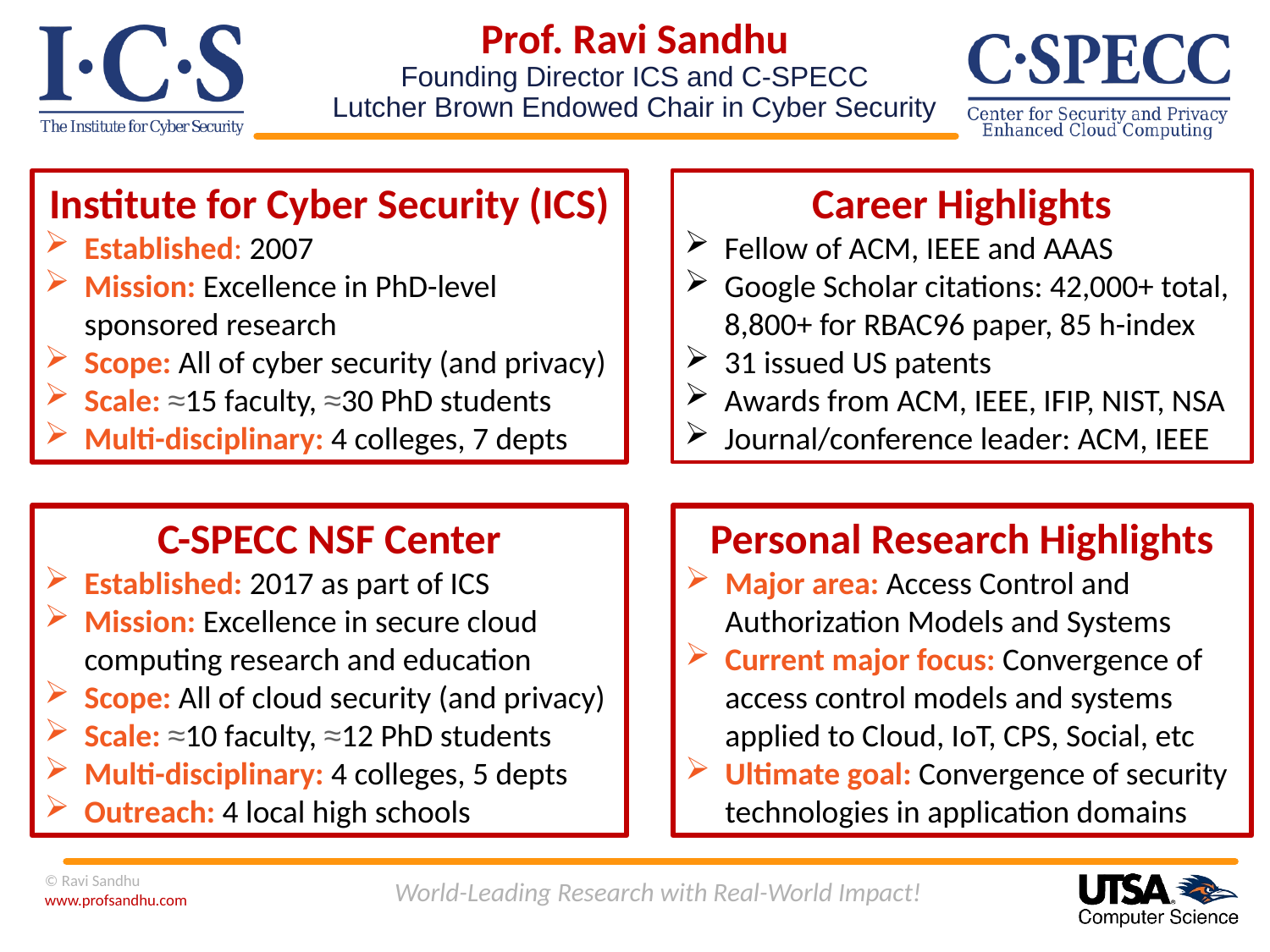

# Prof. Ravi Sandhu Founding Director ICS and C-SPECC Lutcher Brown Endowed Chair in Cyber Security
Institute for Cyber Security (ICS)
Established: 2007
Mission: Excellence in PhD-level sponsored research
Scope: All of cyber security (and privacy)
Scale: ≈15 faculty, ≈30 PhD students
Multi-disciplinary: 4 colleges, 7 depts
Career Highlights
Fellow of ACM, IEEE and AAAS
Google Scholar citations: 42,000+ total, 8,800+ for RBAC96 paper, 85 h-index
31 issued US patents
Awards from ACM, IEEE, IFIP, NIST, NSA
Journal/conference leader: ACM, IEEE
C-SPECC NSF Center
Established: 2017 as part of ICS
Mission: Excellence in secure cloud computing research and education
Scope: All of cloud security (and privacy)
Scale: ≈10 faculty, ≈12 PhD students
Multi-disciplinary: 4 colleges, 5 depts
Outreach: 4 local high schools
Personal Research Highlights
Major area: Access Control and Authorization Models and Systems
Current major focus: Convergence of access control models and systems applied to Cloud, IoT, CPS, Social, etc
Ultimate goal: Convergence of security technologies in application domains
World-Leading Research with Real-World Impact!
© Ravi Sandhu
www.profsandhu.com